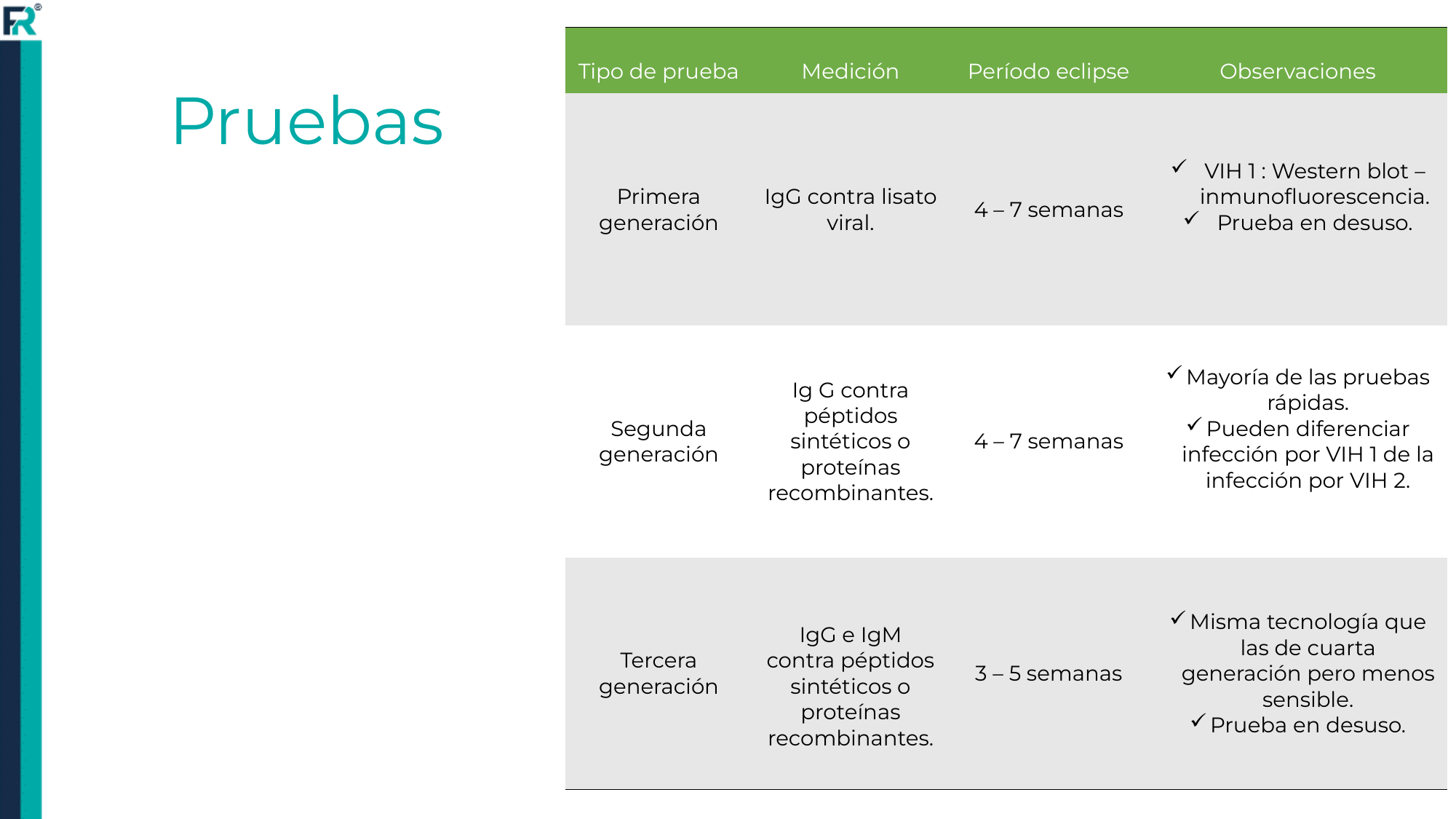

| Tipo de prueba | Medición | Período eclipse | Observaciones |
| --- | --- | --- | --- |
| Primera generación | IgG contra lisato viral. | 4 – 7 semanas | VIH 1 : Western blot – inmunofluorescencia. Prueba en desuso. |
| Segunda generación | Ig G contra péptidos sintéticos o proteínas recombinantes. | 4 – 7 semanas | Mayoría de las pruebas rápidas. Pueden diferenciar infección por VIH 1 de la infección por VIH 2. |
| Tercera generación | IgG e IgM contra péptidos sintéticos o proteínas recombinantes. | 3 – 5 semanas | Misma tecnología que las de cuarta generación pero menos sensible. Prueba en desuso. |
# Pruebas